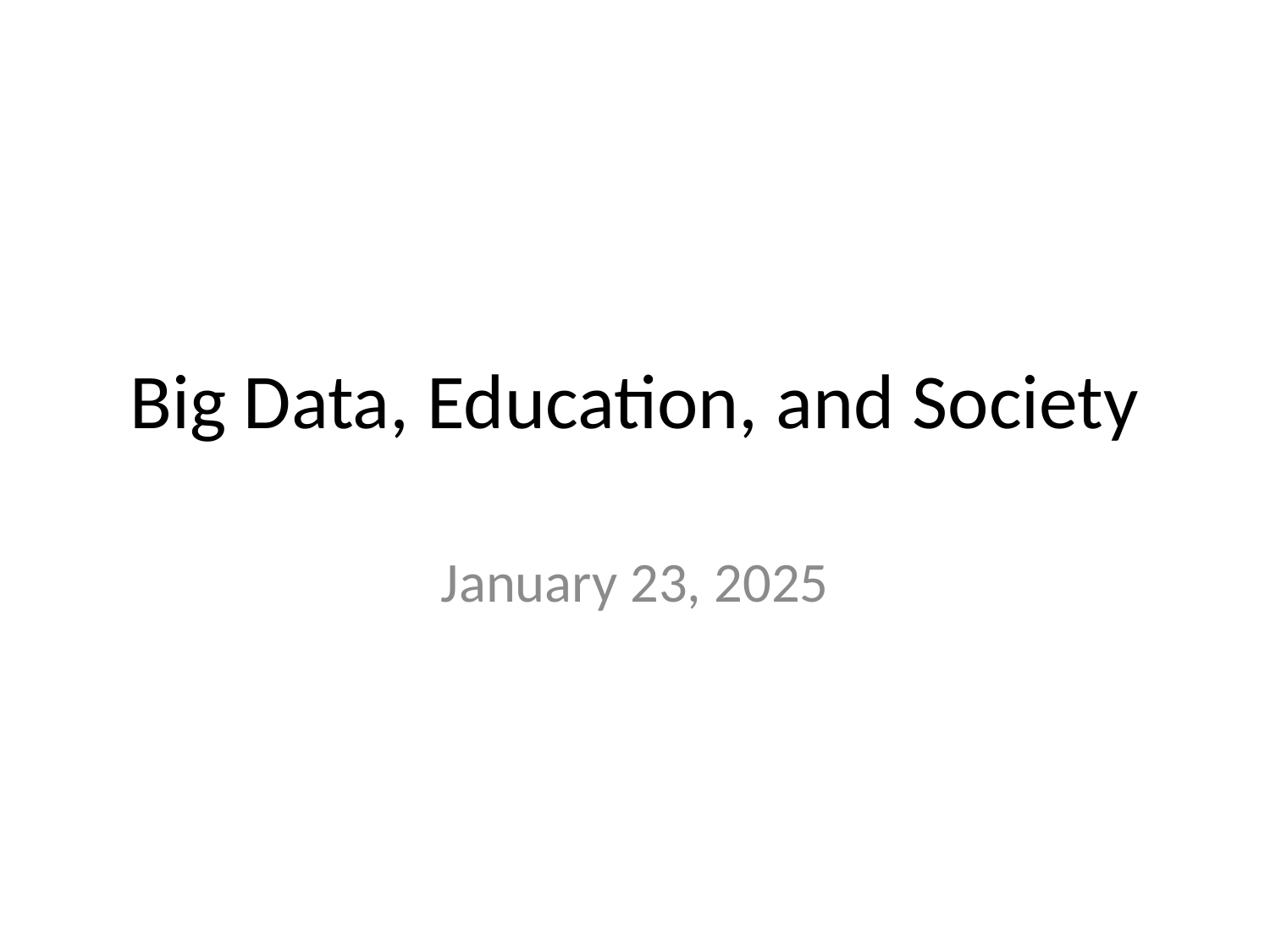

# Big Data, Education, and Society
January 23, 2025